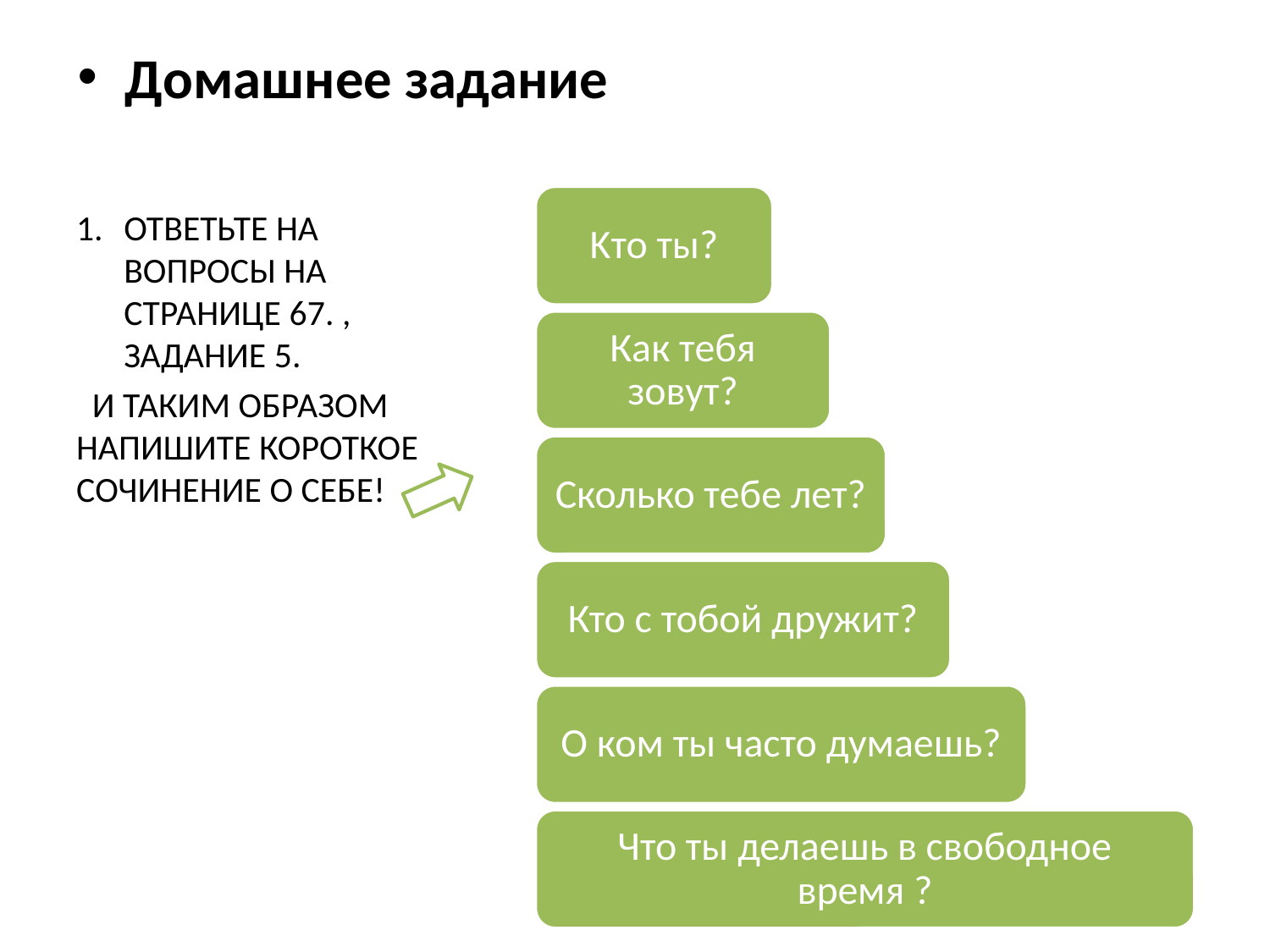

# Домашнее задание
Kто ты?
Как тебя зовут?
Сколько тебе лет?
Кто с тобой дружит?
О ком ты часто думаешь?
Что ты делаешь в свободное время ?
ОТВЕТЬТЕ НА ВОПРОСЫ НА СТРАНИЦЕ 67. , ЗАДАНИЕ 5.
  И ТАКИМ ОБРАЗОМ НАПИШИТЕ КОРОТКОЕ СОЧИНЕНИЕ О СЕБЕ!